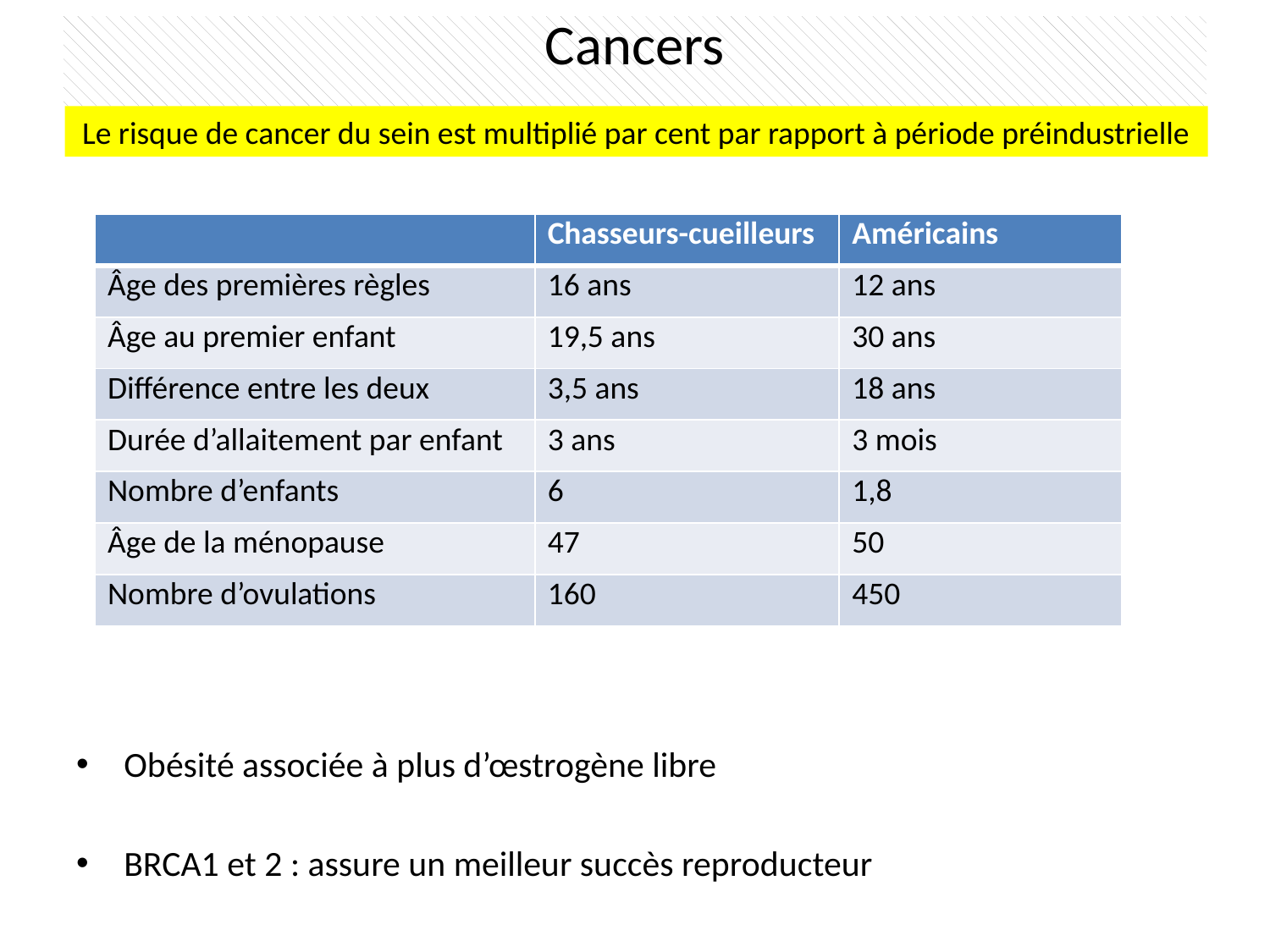

Cancers

Le risque de cancer du sein est multiplié par cent par rapport à période préindustrielle
|  | Chasseurs-cueilleurs | Américains |
| --- | --- | --- |
| Âge des premières règles | 16 ans | 12 ans |
| Âge au premier enfant | 19,5 ans | 30 ans |
| Différence entre les deux | 3,5 ans | 18 ans |
| Durée d’allaitement par enfant | 3 ans | 3 mois |
| Nombre d’enfants | 6 | 1,8 |
| Âge de la ménopause | 47 | 50 |
| Nombre d’ovulations | 160 | 450 |
Obésité associée à plus d’œstrogène libre

BRCA1 et 2 : assure un meilleur succès reproducteur